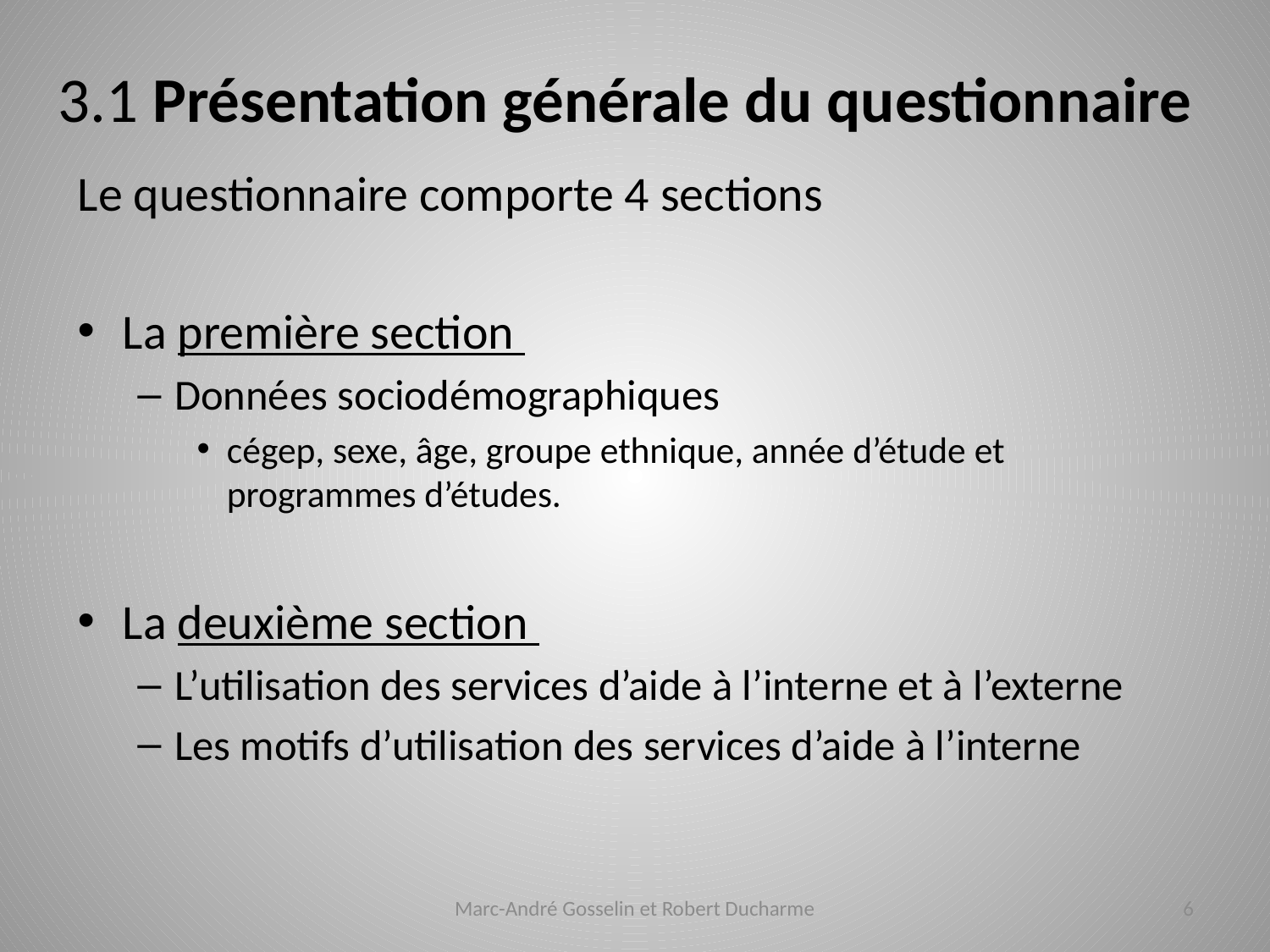

# 3.1 Présentation générale du questionnaire
Le questionnaire comporte 4 sections

La première section
Données sociodémographiques
cégep, sexe, âge, groupe ethnique, année d’étude et  programmes d’études.

La deuxième section
L’utilisation des services d’aide à l’interne et à l’externe
Les motifs d’utilisation des services d’aide à l’interne

Marc-André Gosselin et Robert Ducharme
6